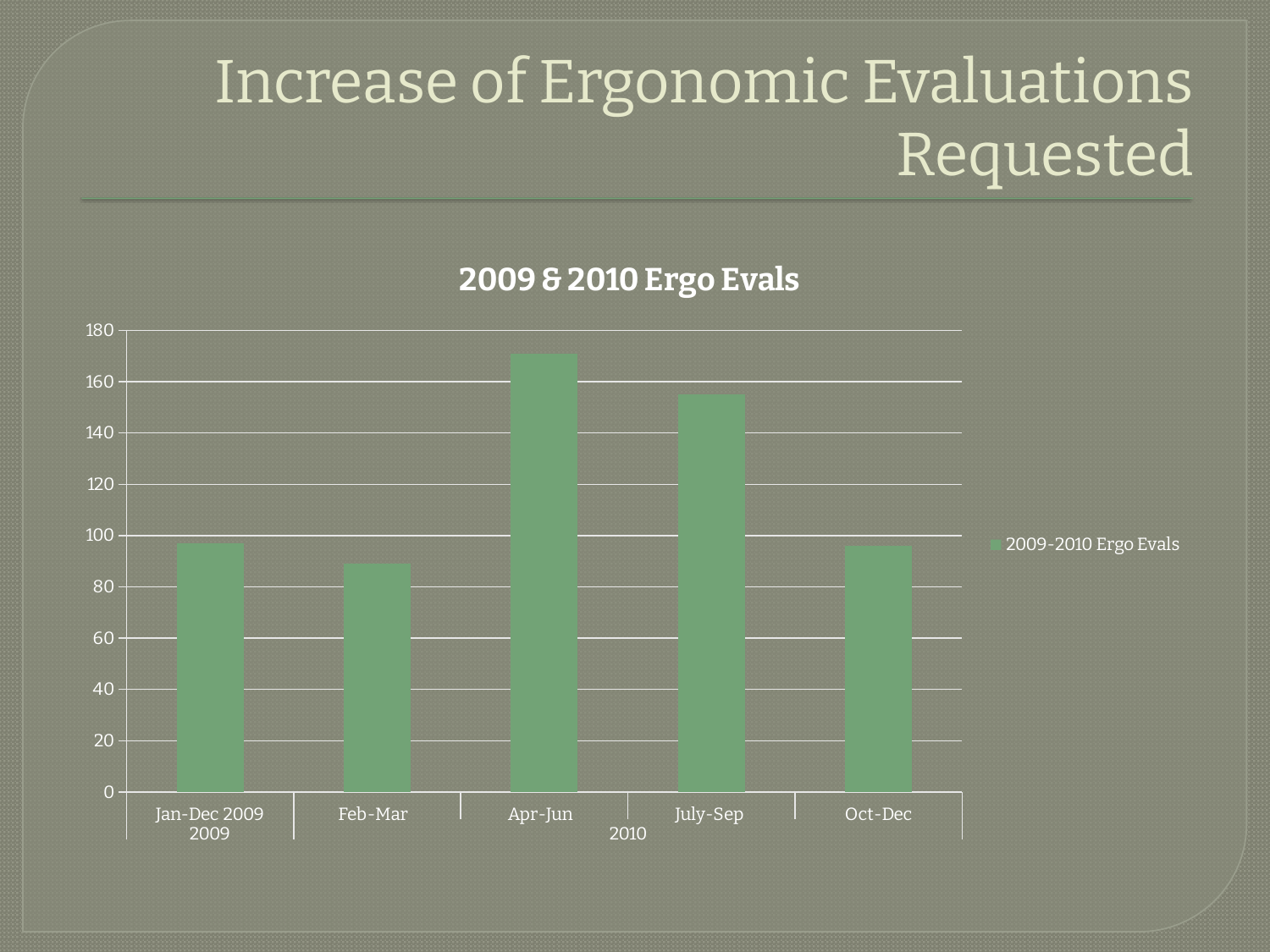

# Increase of Ergonomic Evaluations Requested

### Chart: 2009 & 2010 Ergo Evals

| Category |  |
|---|---|
| Jan-Dec 2009 | 97.0 |
| Feb-Mar   | 89.0 |
| Apr-Jun   | 171.0 |
| July-Sep  | 155.0 |
| Oct-Dec | 96.0 |